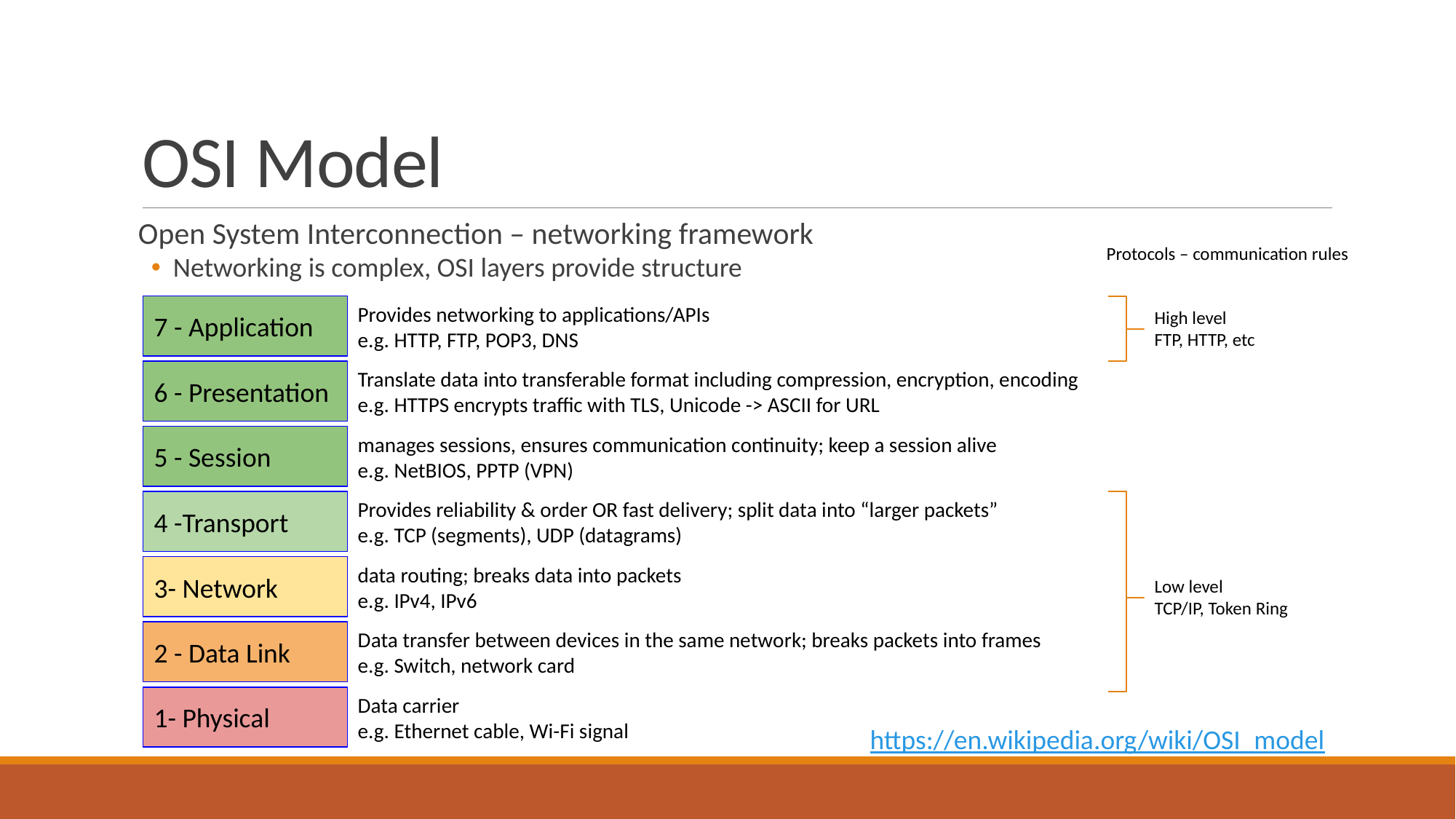

# OSI Model
Open System Interconnection – networking framework
Networking is complex, OSI layers provide structure
Protocols – communication rules
7 - Application
Provides networking to applications/APIs
e.g. HTTP, FTP, POP3, DNS

High level
FTP, HTTP, etc
6 - Presentation
Translate data into transferable format including compression, encryption, encoding
e.g. HTTPS encrypts traffic with TLS, Unicode -> ASCII for URL
5 - Session
manages sessions, ensures communication continuity; keep a session alive
e.g. NetBIOS, PPTP (VPN)

4 -Transport
Provides reliability & order OR fast delivery; split data into “larger packets”
e.g. TCP (segments), UDP (datagrams)
3- Network
data routing; breaks data into packets
e.g. IPv4, IPv6
Low level
TCP/IP, Token Ring
2 - Data Link
Data transfer between devices in the same network; breaks packets into frames
e.g. Switch, network card
1- Physical
Data carrier
e.g. Ethernet cable, Wi-Fi signal
https://en.wikipedia.org/wiki/OSI_model